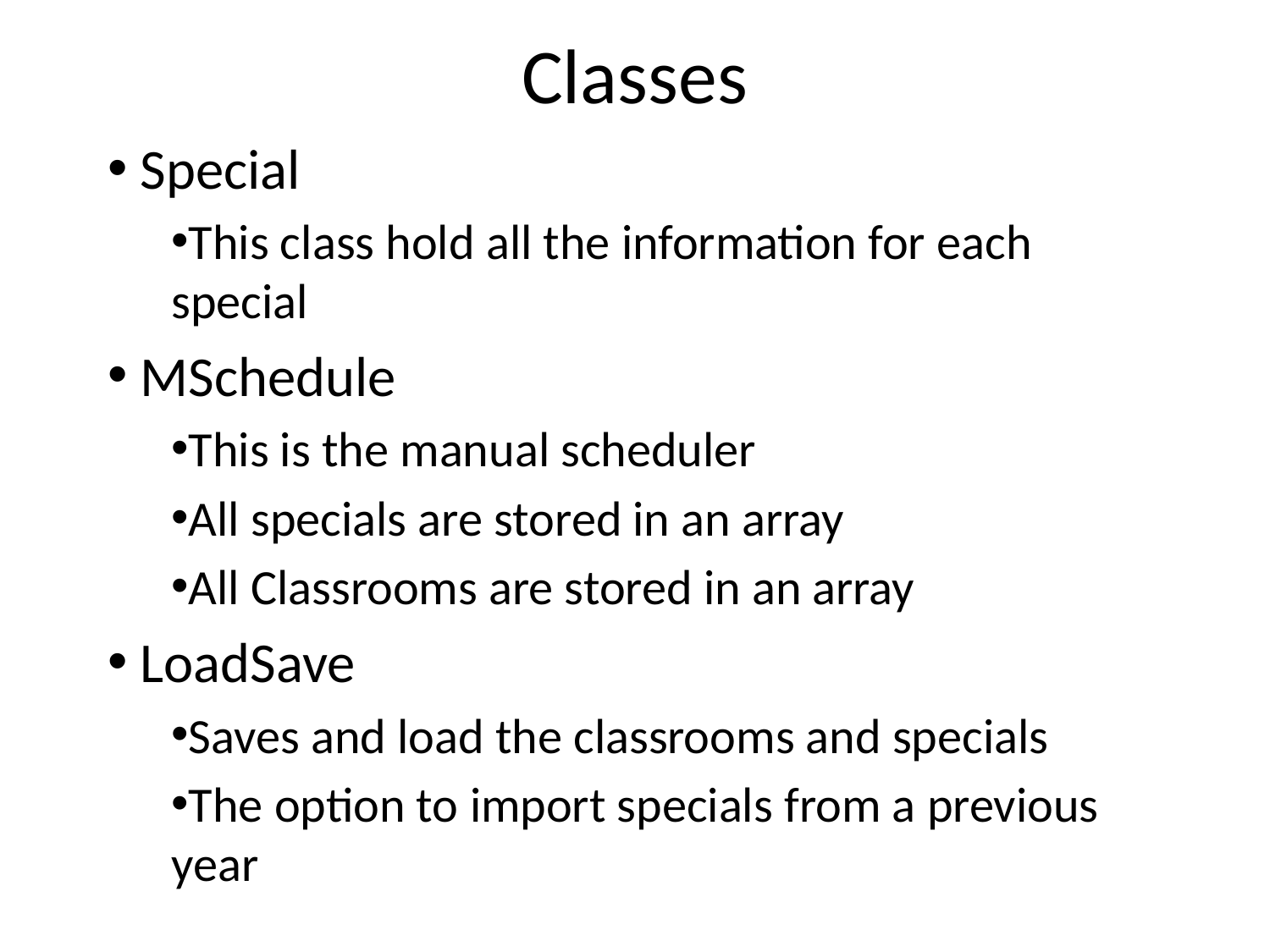

# Classes
 Special
This class hold all the information for each special
 MSchedule
This is the manual scheduler
All specials are stored in an array
All Classrooms are stored in an array
 LoadSave
Saves and load the classrooms and specials
The option to import specials from a previous year